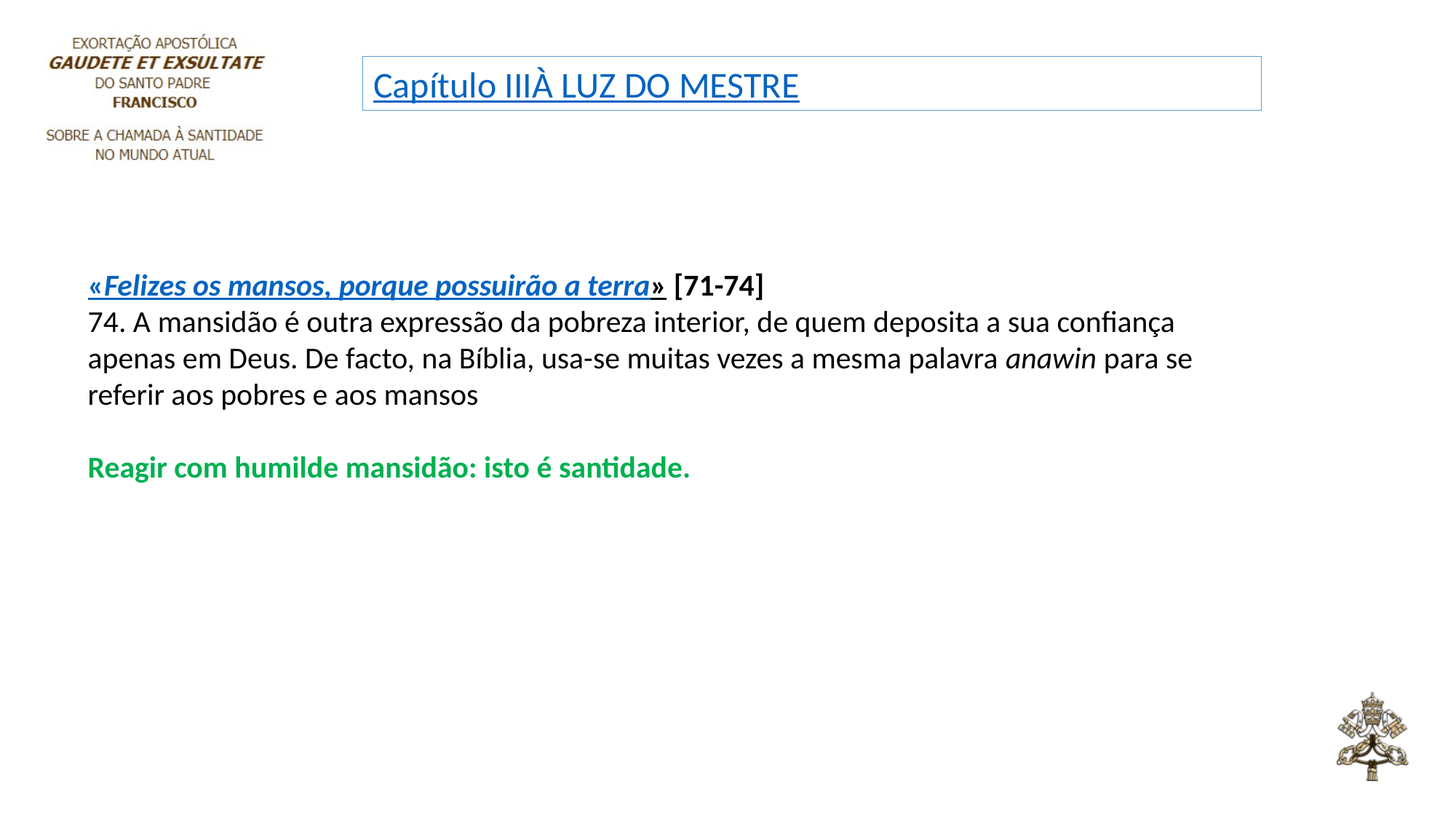

Capítulo III
À LUZ DO MESTRE
«Felizes os mansos, porque possuirão a terra» [71-74] 
74. A mansidão é outra expressão da pobreza interior, de quem deposita a sua confiança apenas em Deus. De facto, na Bíblia, usa-se muitas vezes a mesma palavra anawin para se referir aos pobres e aos mansos

Reagir com humilde mansidão: isto é santidade.